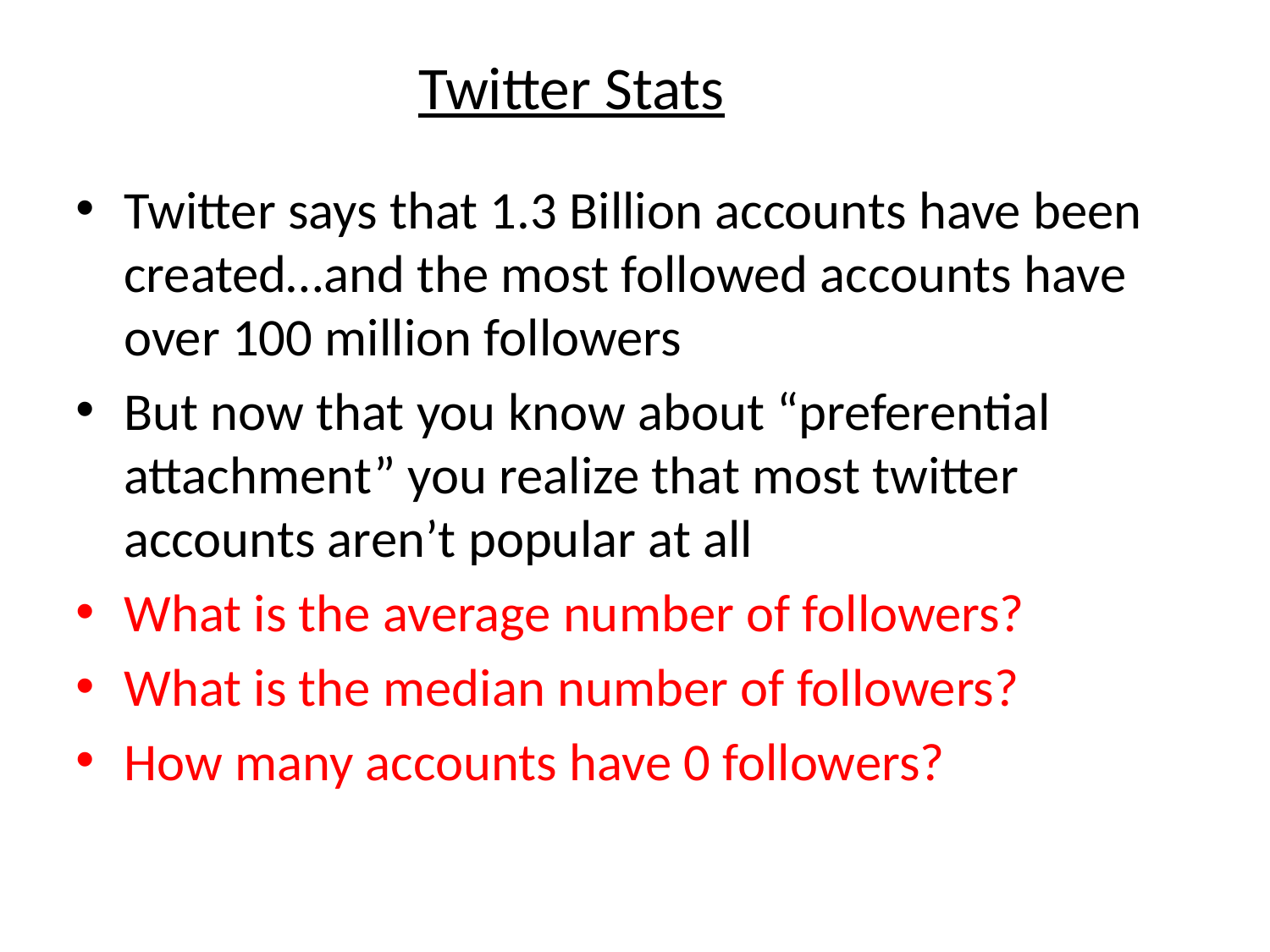

# Twitter Stats
Twitter says that 1.3 Billion accounts have been created…and the most followed accounts have over 100 million followers
But now that you know about “preferential attachment” you realize that most twitter accounts aren’t popular at all
What is the average number of followers?
What is the median number of followers?
How many accounts have 0 followers?